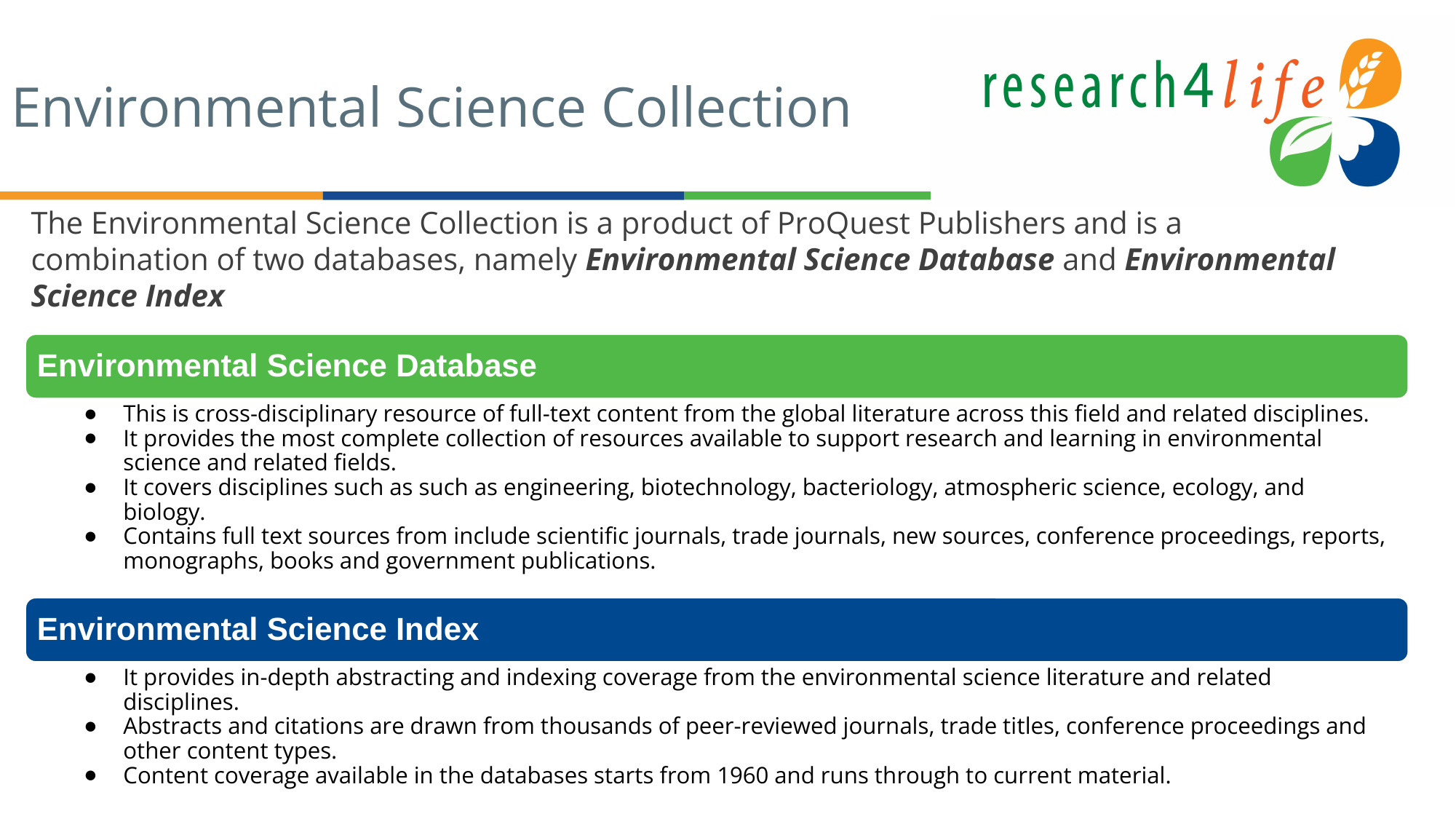

# Environmental Science Collection
The Environmental Science Collection is a product of ProQuest Publishers and is a combination of two databases, namely Environmental Science Database and Environmental Science Index

Environmental Science Database

This is cross-disciplinary resource of full-text content from the global literature across this field and related disciplines.
It provides the most complete collection of resources available to support research and learning in environmental science and related fields.
It covers disciplines such as such as engineering, biotechnology, bacteriology, atmospheric science, ecology, and biology.
Contains full text sources from include scientific journals, trade journals, new sources, conference proceedings, reports, monographs, books and government publications.

Environmental Science Index

It provides in-depth abstracting and indexing coverage from the environmental science literature and related disciplines.
Abstracts and citations are drawn from thousands of peer-reviewed journals, trade titles, conference proceedings and other content types.
Content coverage available in the databases starts from 1960 and runs through to current material.